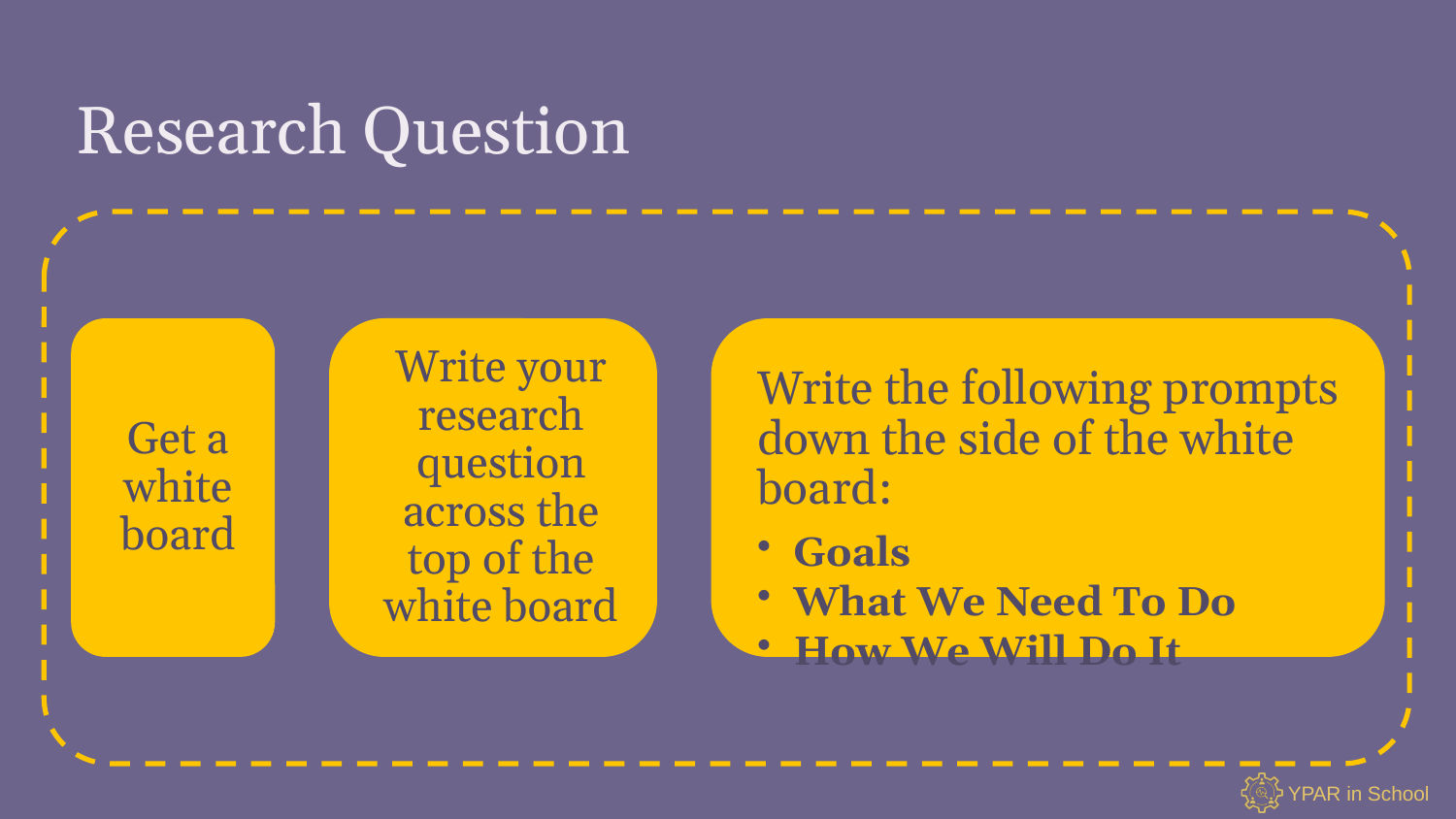

# Research Question

Get a white board
Write your research question across the top of the white board
Write the following prompts down the side of the white board:
Goals
What We Need To Do
How We Will Do It